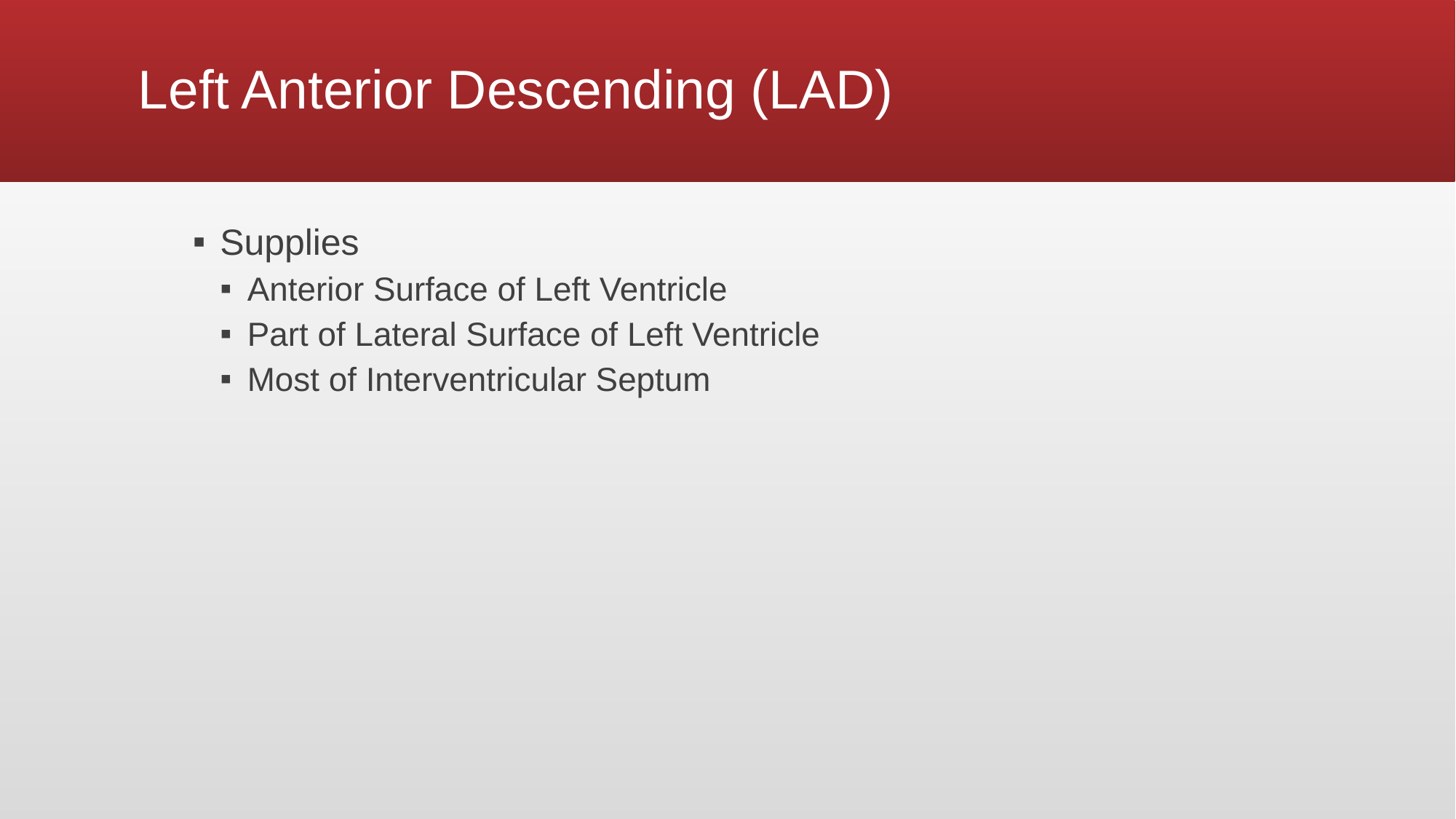

# Left Anterior Descending (LAD)
Supplies
Anterior Surface of Left Ventricle
Part of Lateral Surface of Left Ventricle
Most of Interventricular Septum